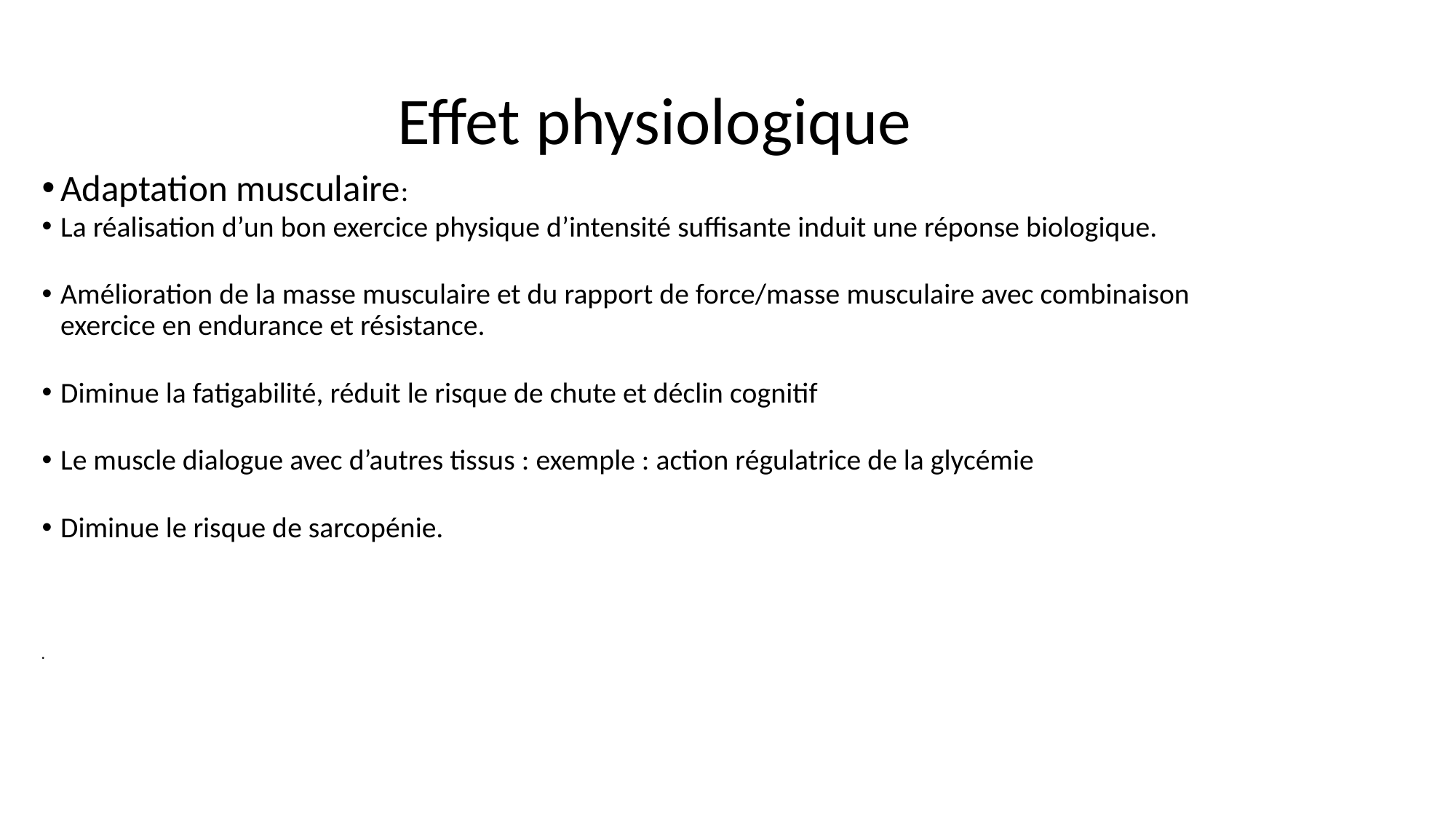

# Effet physiologique
Adaptation musculaire:
La réalisation d’un bon exercice physique d’intensité suffisante induit une réponse biologique.

Amélioration de la masse musculaire et du rapport de force/masse musculaire avec combinaison exercice en endurance et résistance.

Diminue la fatigabilité, réduit le risque de chute et déclin cognitif

Le muscle dialogue avec d’autres tissus : exemple : action régulatrice de la glycémie

Diminue le risque de sarcopénie.